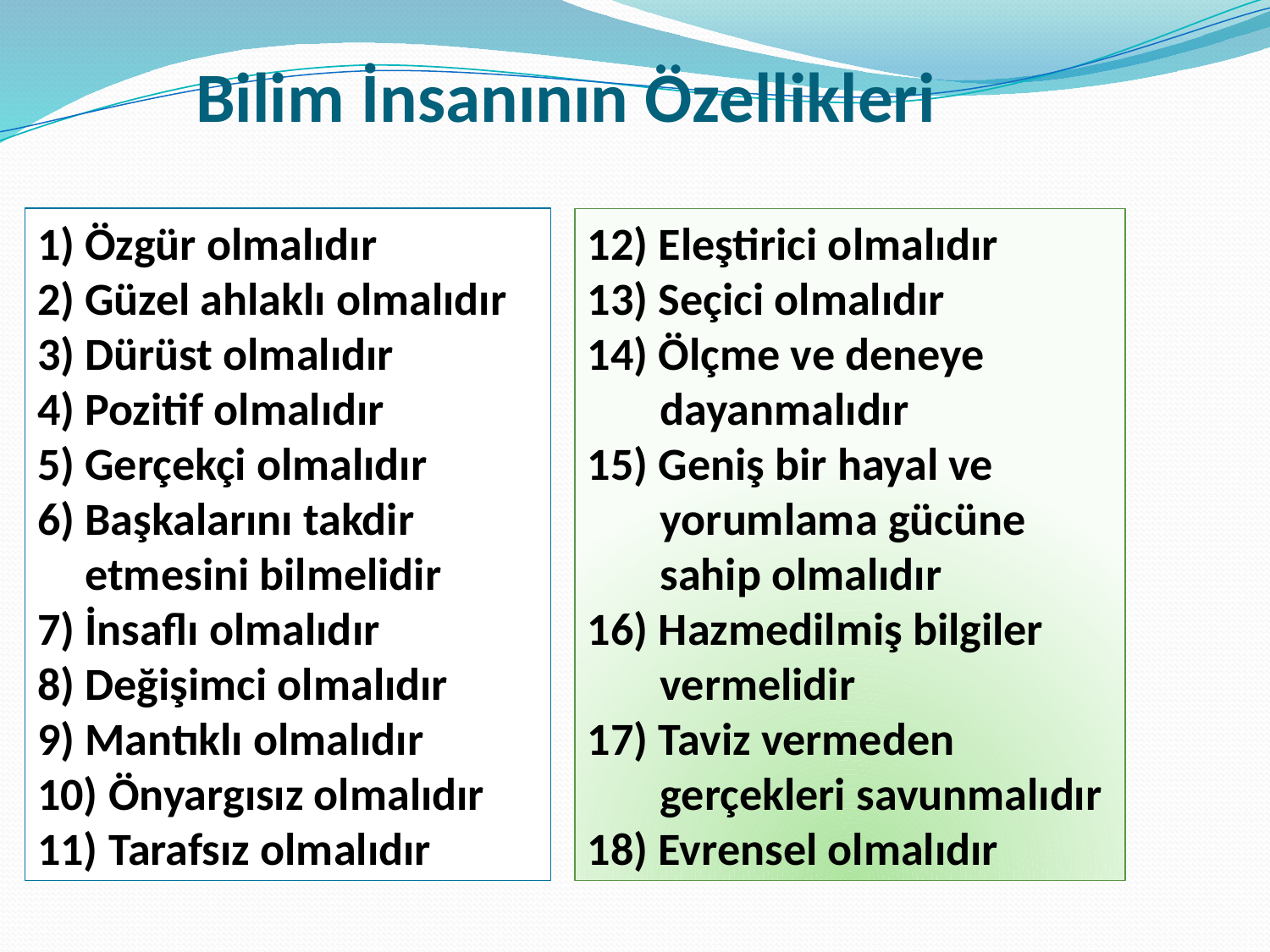

# Bilim İnsanının Özellikleri
Özgür olmalıdır
Güzel ahlaklı olmalıdır
Dürüst olmalıdır
Pozitif olmalıdır
Gerçekçi olmalıdır
Başkalarını takdir etmesini bilmelidir
İnsaflı olmalıdır
Değişimci olmalıdır
Mantıklı olmalıdır
 Önyargısız olmalıdır
 Tarafsız olmalıdır
12) Eleştirici olmalıdır
13) Seçici olmalıdır
14) Ölçme ve deneye
       dayanmalıdır
15) Geniş bir hayal ve
       yorumlama gücüne
       sahip olmalıdır
16) Hazmedilmiş bilgiler
       vermelidir
17) Taviz vermeden
       gerçekleri savunmalıdır
18) Evrensel olmalıdır